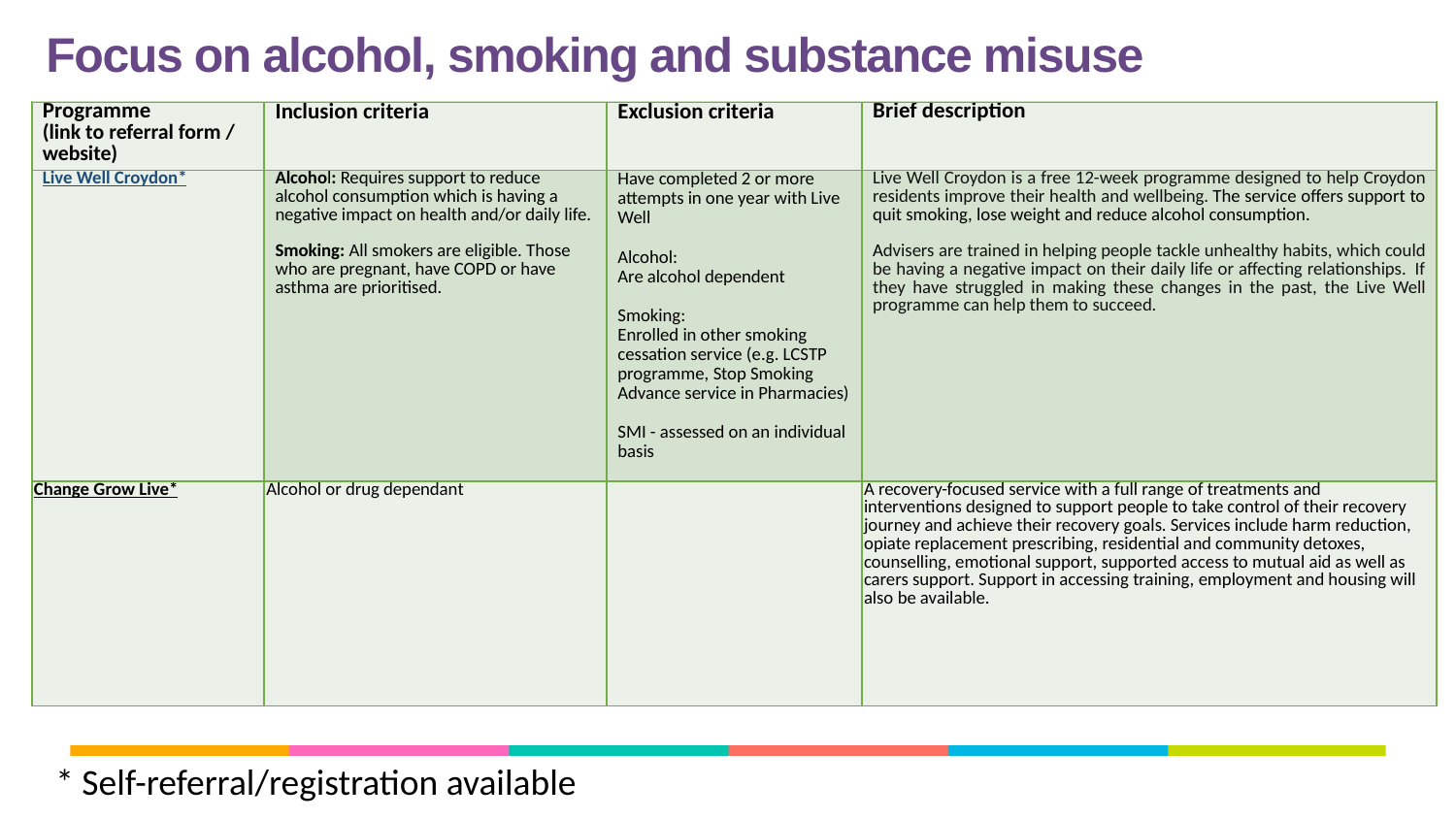

Focus on alcohol, smoking and substance misuse
| Programme (link to referral form / website) | Inclusion criteria | Exclusion criteria | Brief description |
| --- | --- | --- | --- |
| Live Well Croydon\* | Alcohol: Requires support to reduce alcohol consumption which is having a negative impact on health and/or daily life.   Smoking: All smokers are eligible. Those who are pregnant, have COPD or have asthma are prioritised. | Have completed 2 or more attempts in one year with Live Well   Alcohol: Are alcohol dependent   Smoking: Enrolled in other smoking cessation service (e.g. LCSTP programme, Stop Smoking Advance service in Pharmacies) SMI - assessed on an individual basis | Live Well Croydon is a free 12-week programme designed to help Croydon residents improve their health and wellbeing. The service offers support to quit smoking, lose weight and reduce alcohol consumption.   Advisers are trained in helping people tackle unhealthy habits, which could be having a negative impact on their daily life or affecting relationships.  If they have struggled in making these changes in the past, the Live Well programme can help them to succeed. |
| Change Grow Live\* | Alcohol or drug dependant |  | A recovery-focused service with a full range of treatments and interventions designed to support people to take control of their recovery journey and achieve their recovery goals. Services include harm reduction, opiate replacement prescribing, residential and community detoxes, counselling, emotional support, supported access to mutual aid as well as carers support. Support in accessing training, employment and housing will also be available. |
* Self-referral/registration available